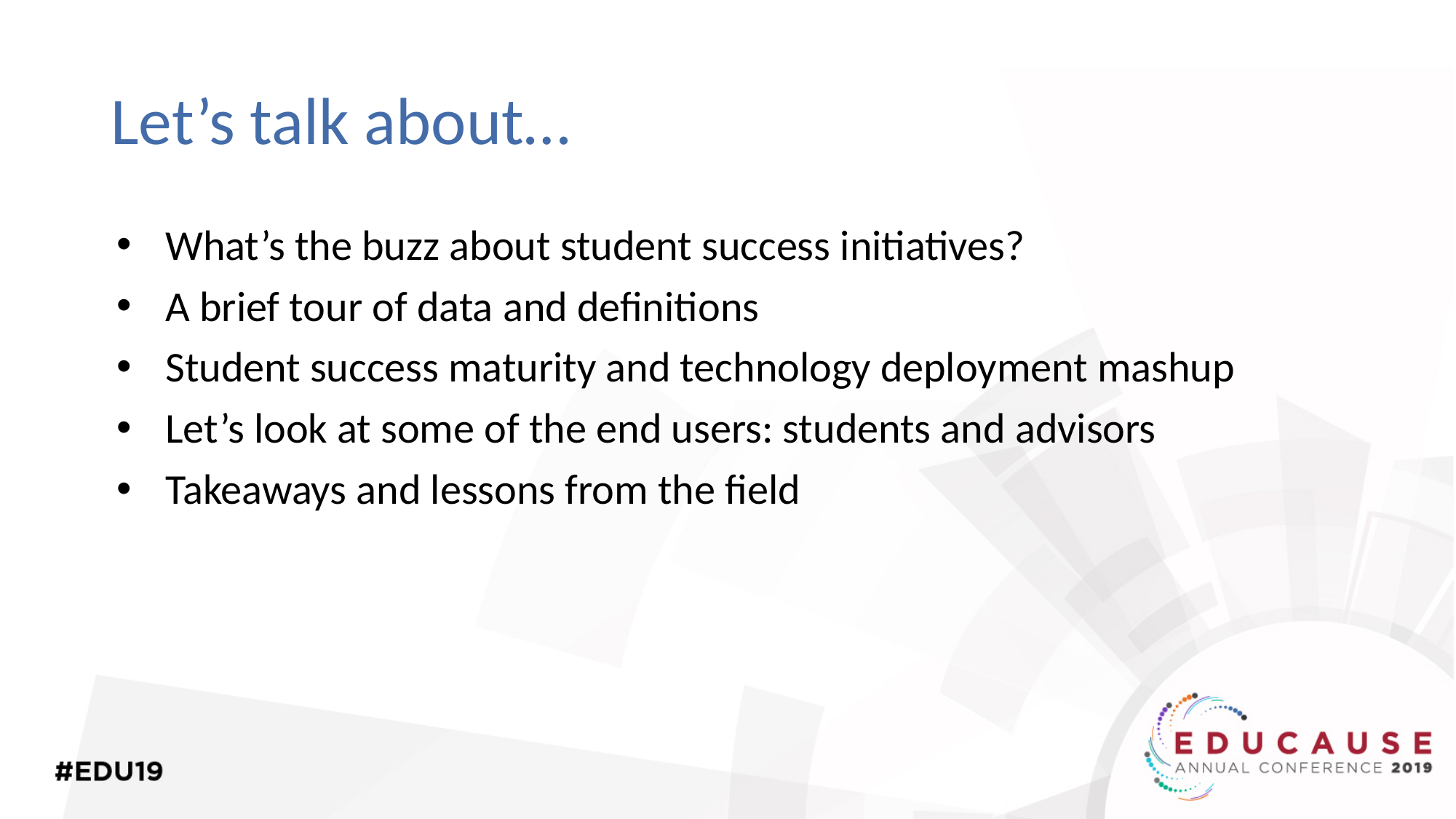

# Let’s talk about…
What’s the buzz about student success initiatives?
A brief tour of data and definitions
Student success maturity and technology deployment mashup
Let’s look at some of the end users: students and advisors
Takeaways and lessons from the field